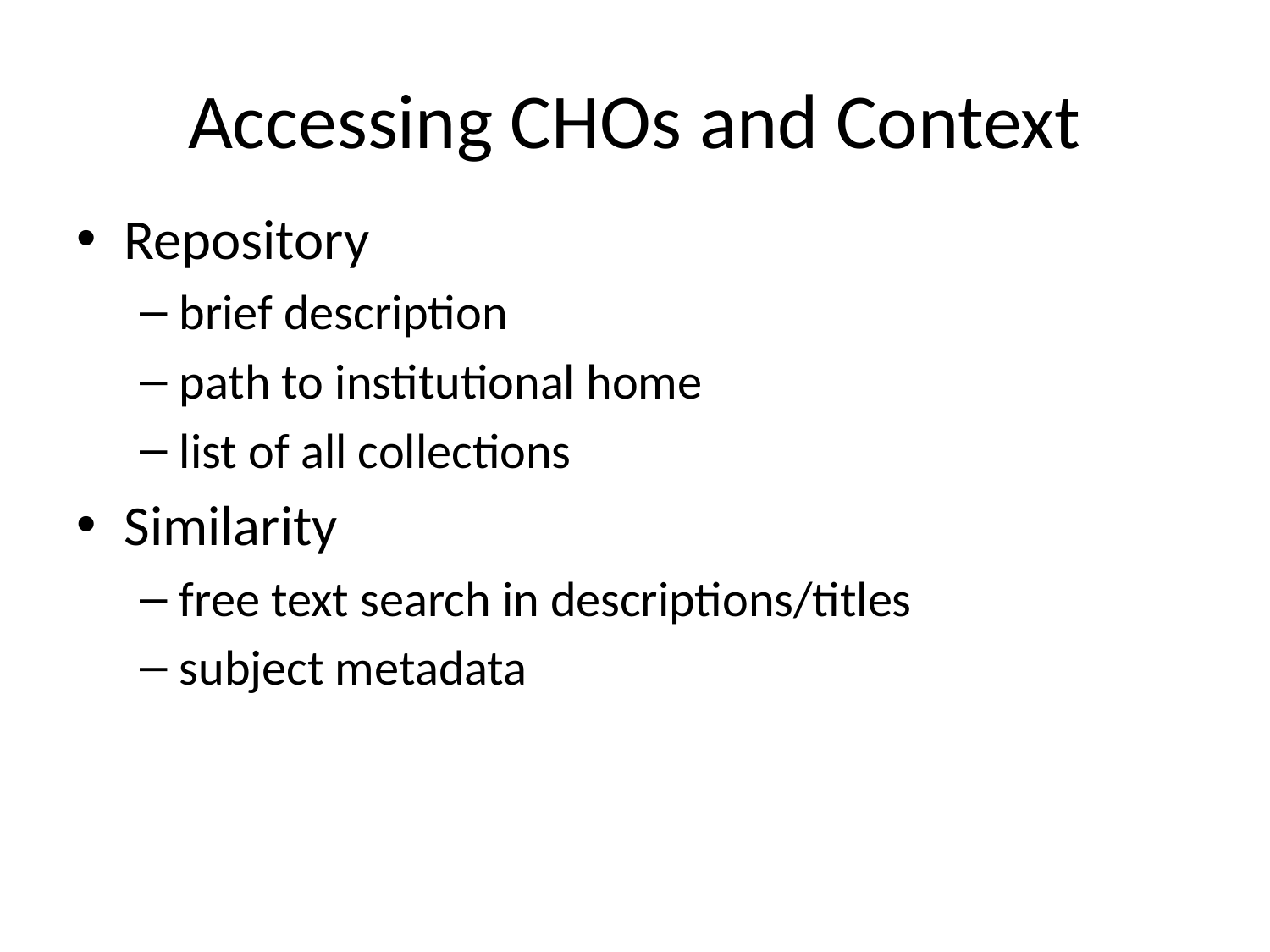

# Accessing CHOs and Context
Repository
brief description
path to institutional home
list of all collections
Similarity
free text search in descriptions/titles
subject metadata